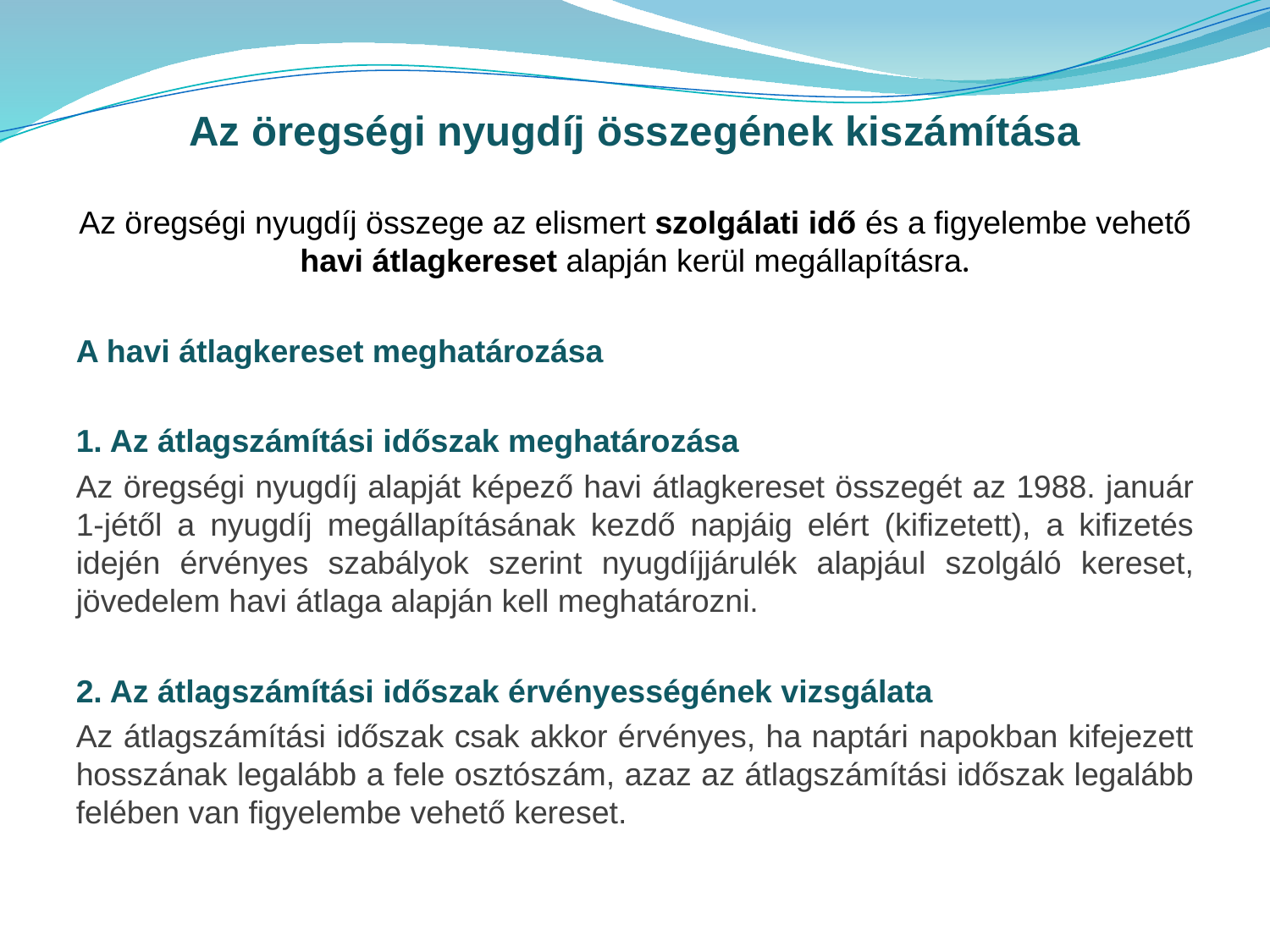

Az öregségi nyugdíj összegének kiszámítása
Az öregségi nyugdíj összege az elismert szolgálati idő és a figyelembe vehető havi átlagkereset alapján kerül megállapításra.

A havi átlagkereset meghatározása

1. Az átlagszámítási időszak meghatározása
Az öregségi nyugdíj alapját képező havi átlagkereset összegét az 1988. január 1-jétől a nyugdíj megállapításának kezdő napjáig elért (kifizetett), a kifizetés idején érvényes szabályok szerint nyugdíjjárulék alapjául szolgáló kereset, jövedelem havi átlaga alapján kell meghatározni.

2. Az átlagszámítási időszak érvényességének vizsgálata
Az átlagszámítási időszak csak akkor érvényes, ha naptári napokban kifejezett hosszának legalább a fele osztószám, azaz az átlagszámítási időszak legalább felében van figyelembe vehető kereset.